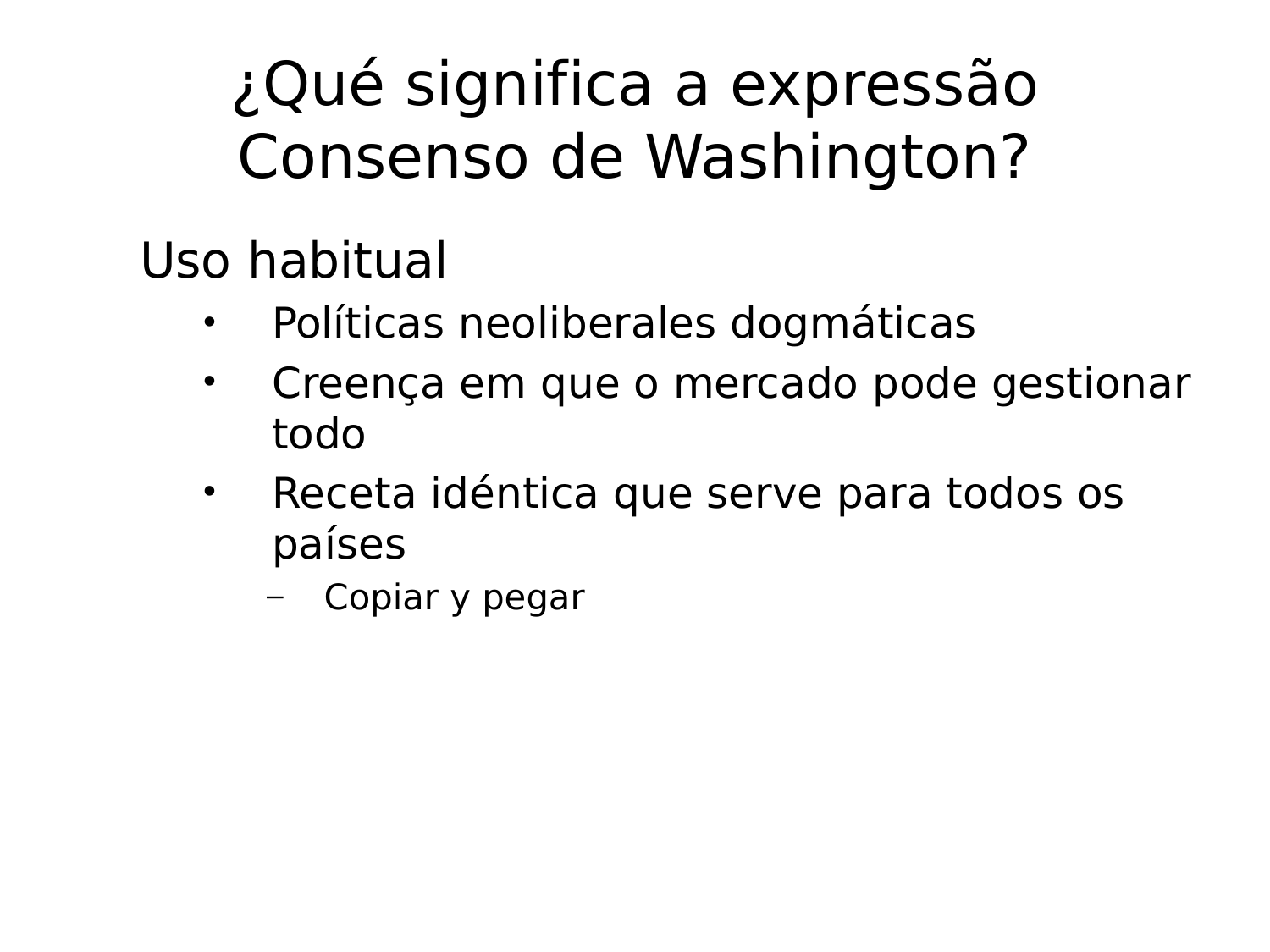

# ¿Qué significa a expressão Consenso de Washington?
Uso habitual
Políticas neoliberales dogmáticas
Creença em que o mercado pode gestionar todo
Receta idéntica que serve para todos os países
Copiar y pegar